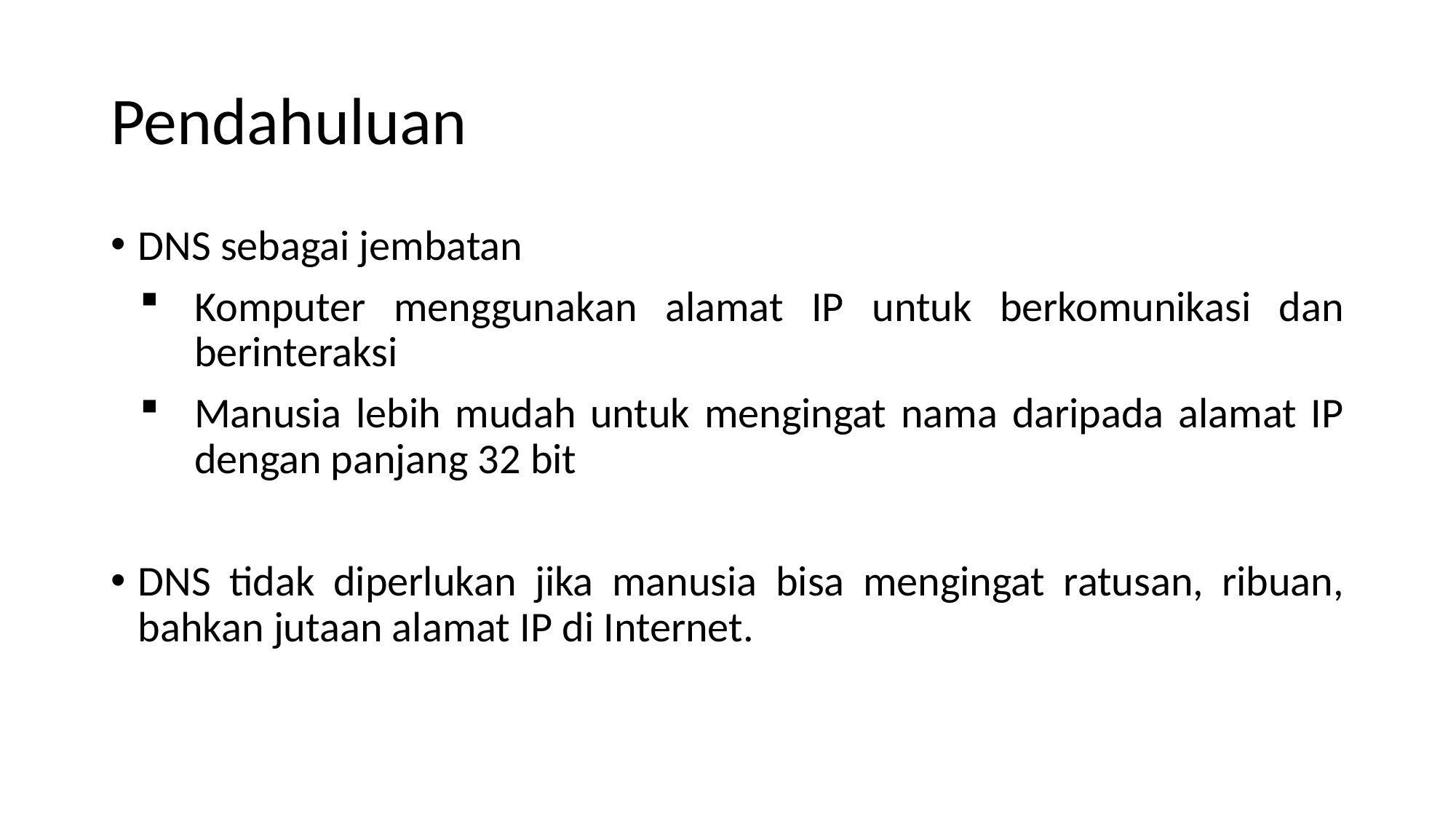

# Pendahuluan
DNS sebagai jembatan
Komputer menggunakan alamat IP untuk berkomunikasi dan berinteraksi
Manusia lebih mudah untuk mengingat nama daripada alamat IP dengan panjang 32 bit

DNS tidak diperlukan jika manusia bisa mengingat ratusan, ribuan, bahkan jutaan alamat IP di Internet.